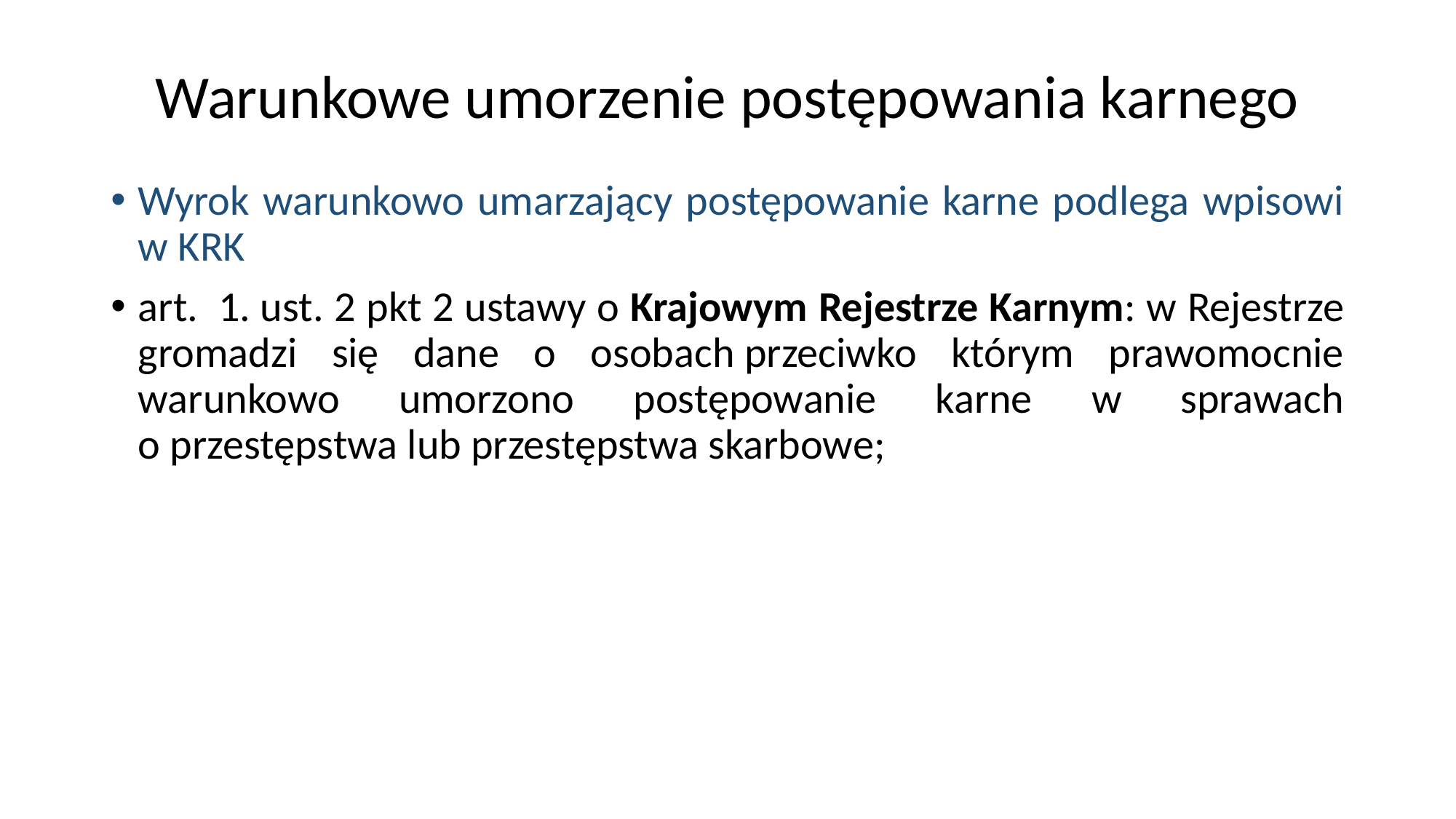

# Warunkowe umorzenie postępowania karnego
Wyrok warunkowo umarzający postępowanie karne podlega wpisowi w KRK
art.  1. ust. 2 pkt 2 ustawy o Krajowym Rejestrze Karnym: w Rejestrze gromadzi się dane o osobach przeciwko którym prawomocnie warunkowo umorzono postępowanie karne w sprawach o przestępstwa lub przestępstwa skarbowe;